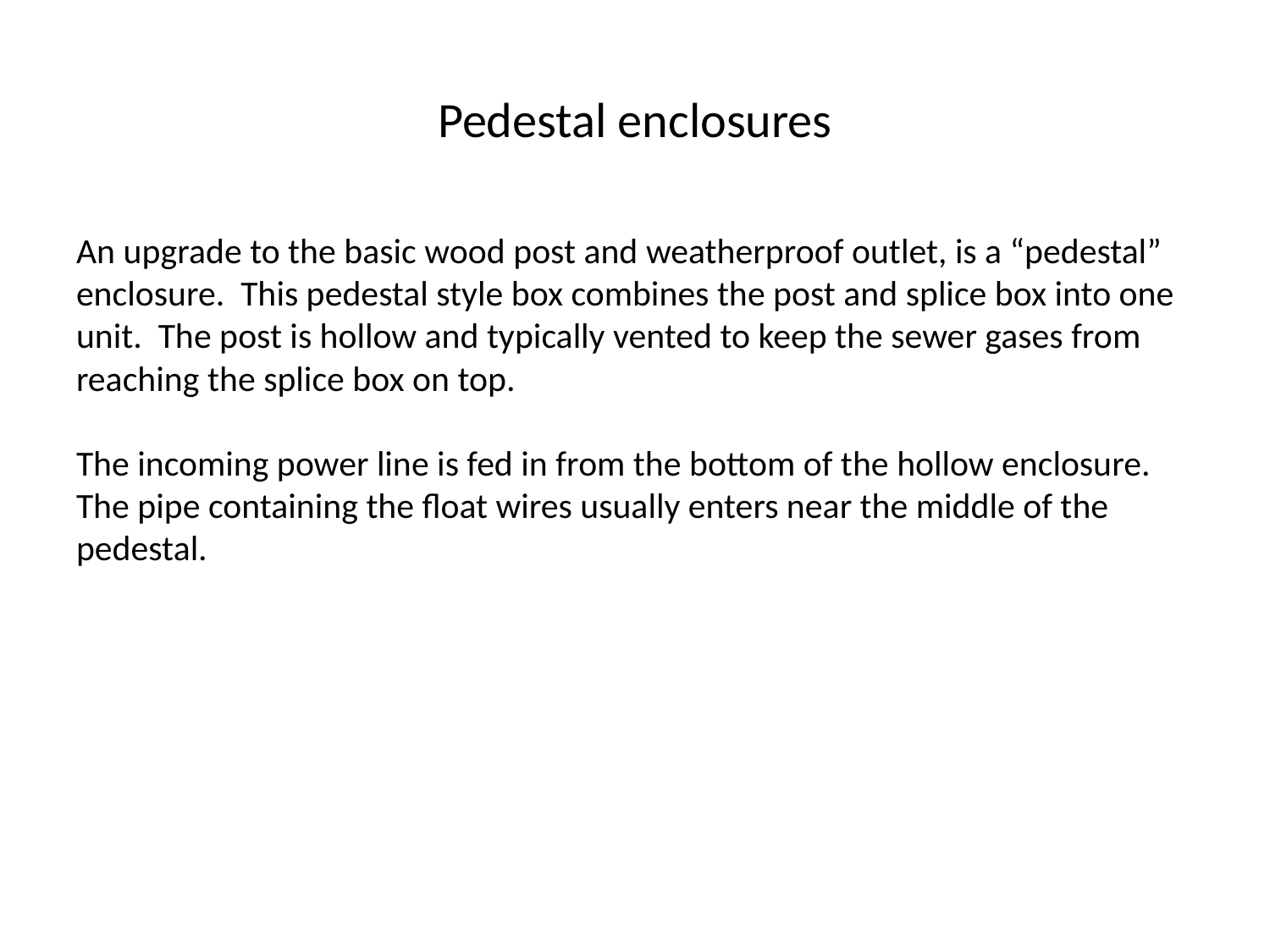

# Pedestal enclosures
An upgrade to the basic wood post and weatherproof outlet, is a “pedestal” enclosure.  This pedestal style box combines the post and splice box into one unit.  The post is hollow and typically vented to keep the sewer gases from reaching the splice box on top.

The incoming power line is fed in from the bottom of the hollow enclosure.
The pipe containing the float wires usually enters near the middle of the pedestal.